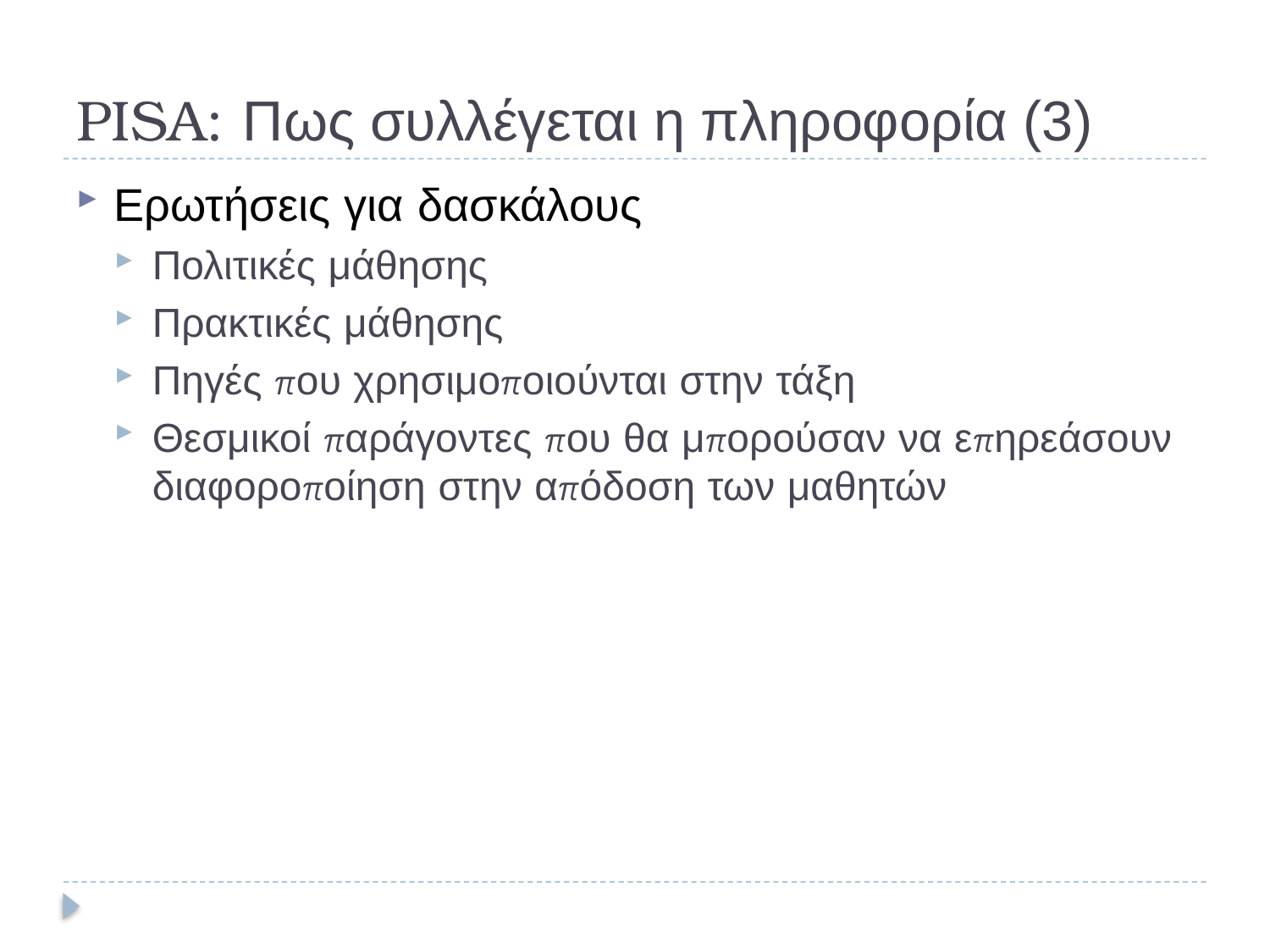

# PISA: Πως συλλέγεται η πληροφορία (3)
Ερωτήσεις για δασκάλους
Πολιτικές μάθησης
Πρακτικές μάθησης
Πηγές που χρησιμοποιούνται στην τάξη
Θεσμικοί παράγοντες που θα μπορούσαν να επηρεάσουν διαφοροποίηση στην απόδοση των μαθητών